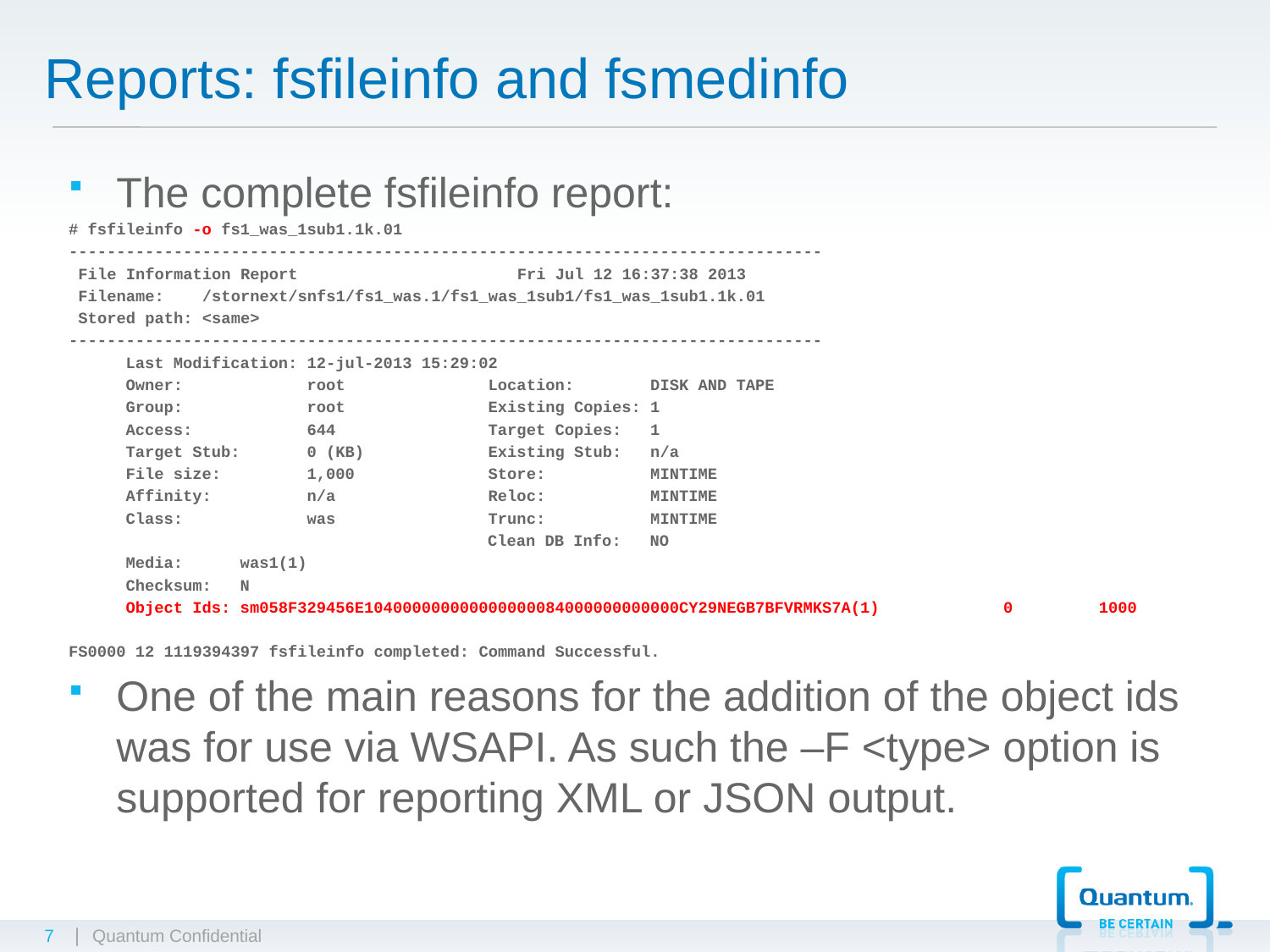

Reports: fsfileinfo and fsmedinfo
The complete fsfileinfo report:
# fsfileinfo -o fs1_was_1sub1.1k.01
-------------------------------------------------------------------------------
 File Information Report                       Fri Jul 12 16:37:38 2013
 Filename:    /stornext/snfs1/fs1_was.1/fs1_was_1sub1/fs1_was_1sub1.1k.01
 Stored path: <same>
-------------------------------------------------------------------------------
      Last Modification: 12-jul-2013 15:29:02
      Owner:             root               Location:        DISK AND TAPE
      Group:             root               Existing Copies: 1
      Access:            644                Target Copies:   1
      Target Stub:       0 (KB)             Existing Stub:   n/a
      File size:         1,000              Store:           MINTIME
      Affinity:          n/a                Reloc:           MINTIME
      Class:             was                Trunc:           MINTIME
                                            Clean DB Info:   NO
      Media:      was1(1)
      Checksum:   N
      Object Ids: sm058F329456E104000000000000000084000000000000CY29NEGB7BFVRMKS7A(1)             0         1000

FS0000 12 1119394397 fsfileinfo completed: Command Successful.
One of the main reasons for the addition of the object ids was for use via WSAPI. As such the –F <type> option is supported for reporting XML or JSON output.
7